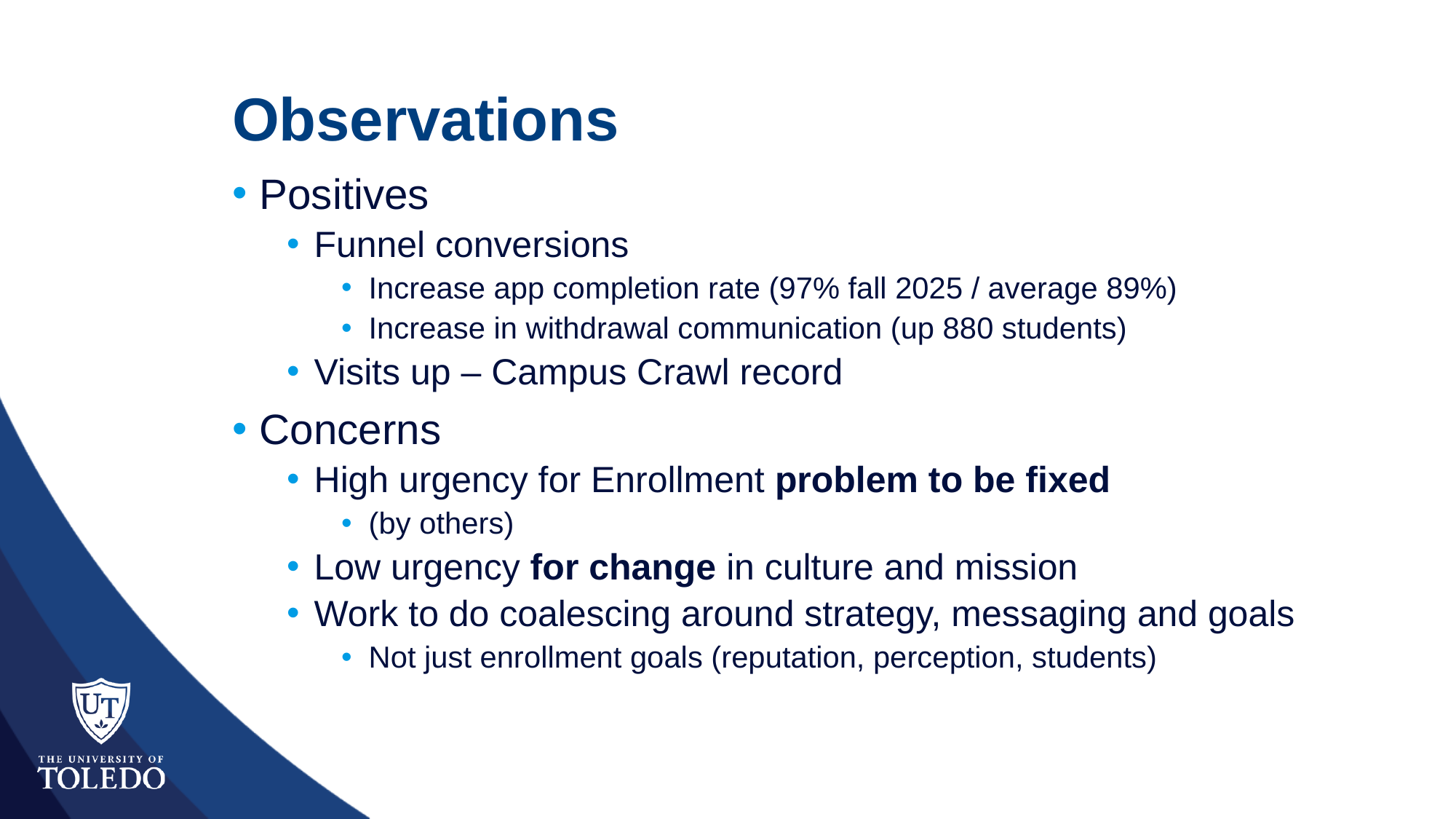

# Observations
Positives
Funnel conversions
Increase app completion rate (97% fall 2025 / average 89%)
Increase in withdrawal communication (up 880 students)
Visits up – Campus Crawl record
Concerns
High urgency for Enrollment problem to be fixed
(by others)
Low urgency for change in culture and mission
Work to do coalescing around strategy, messaging and goals
Not just enrollment goals (reputation, perception, students)